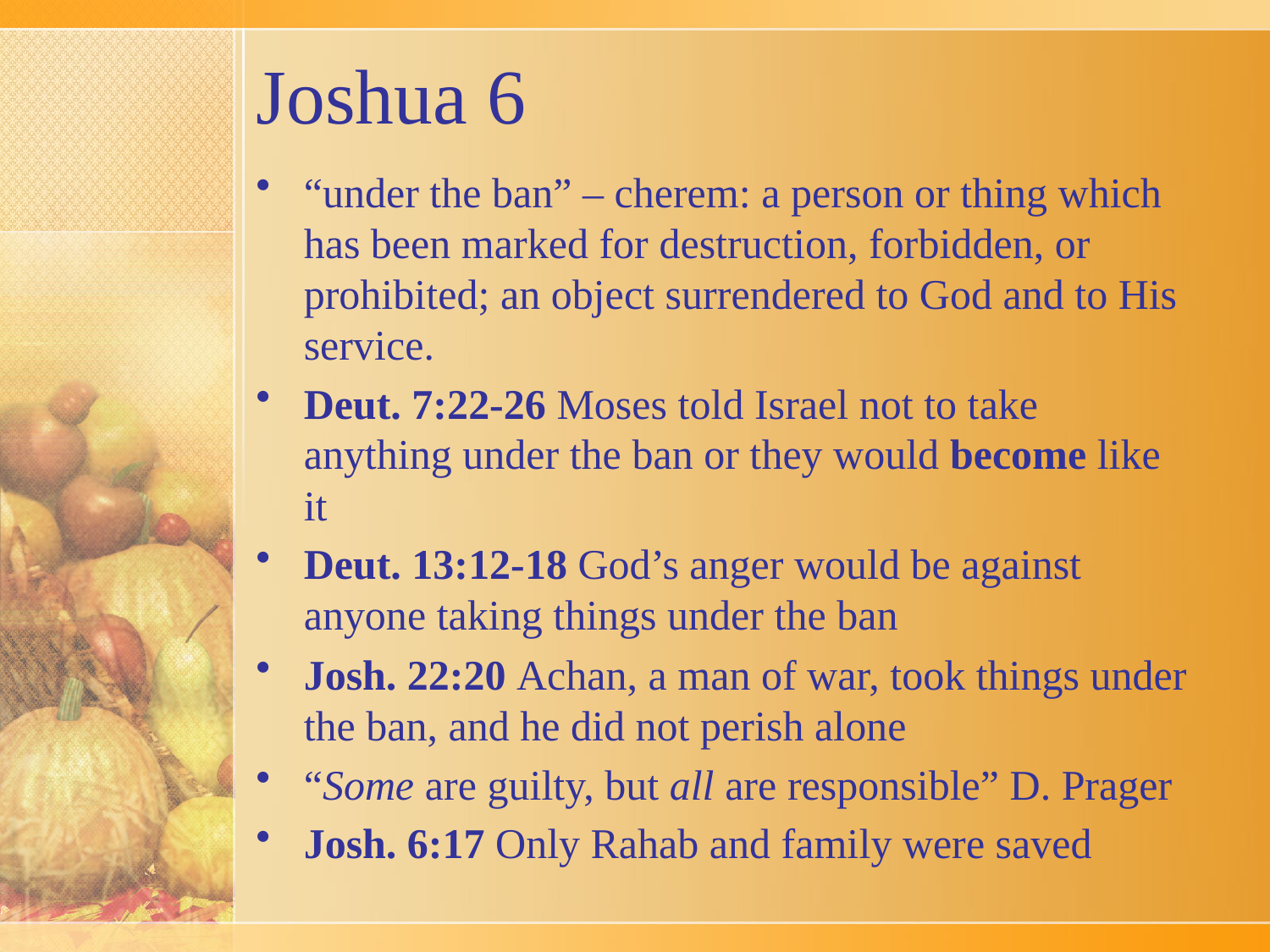

# Joshua 6
“under the ban” – cherem: a person or thing which has been marked for destruction, forbidden, or prohibited; an object surrendered to God and to His service.
Deut. 7:22-26 Moses told Israel not to take anything under the ban or they would become like it
Deut. 13:12-18 God’s anger would be against anyone taking things under the ban
Josh. 22:20 Achan, a man of war, took things under the ban, and he did not perish alone
“Some are guilty, but all are responsible” D. Prager
Josh. 6:17 Only Rahab and family were saved